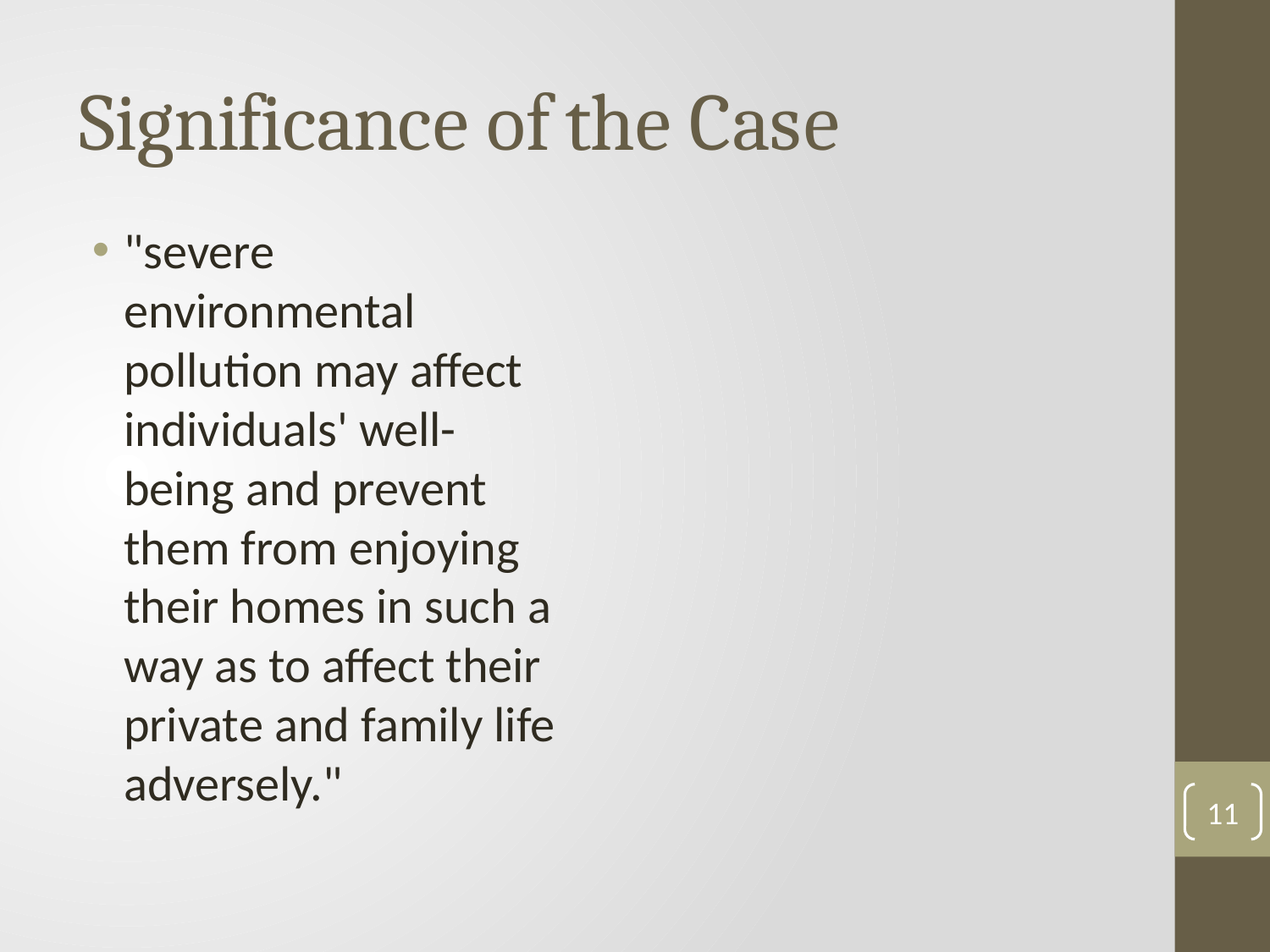

# Significance of the Case
"severe environmental pollution may affect individuals' well-being and prevent them from enjoying their homes in such a way as to affect their private and family life adversely."

11